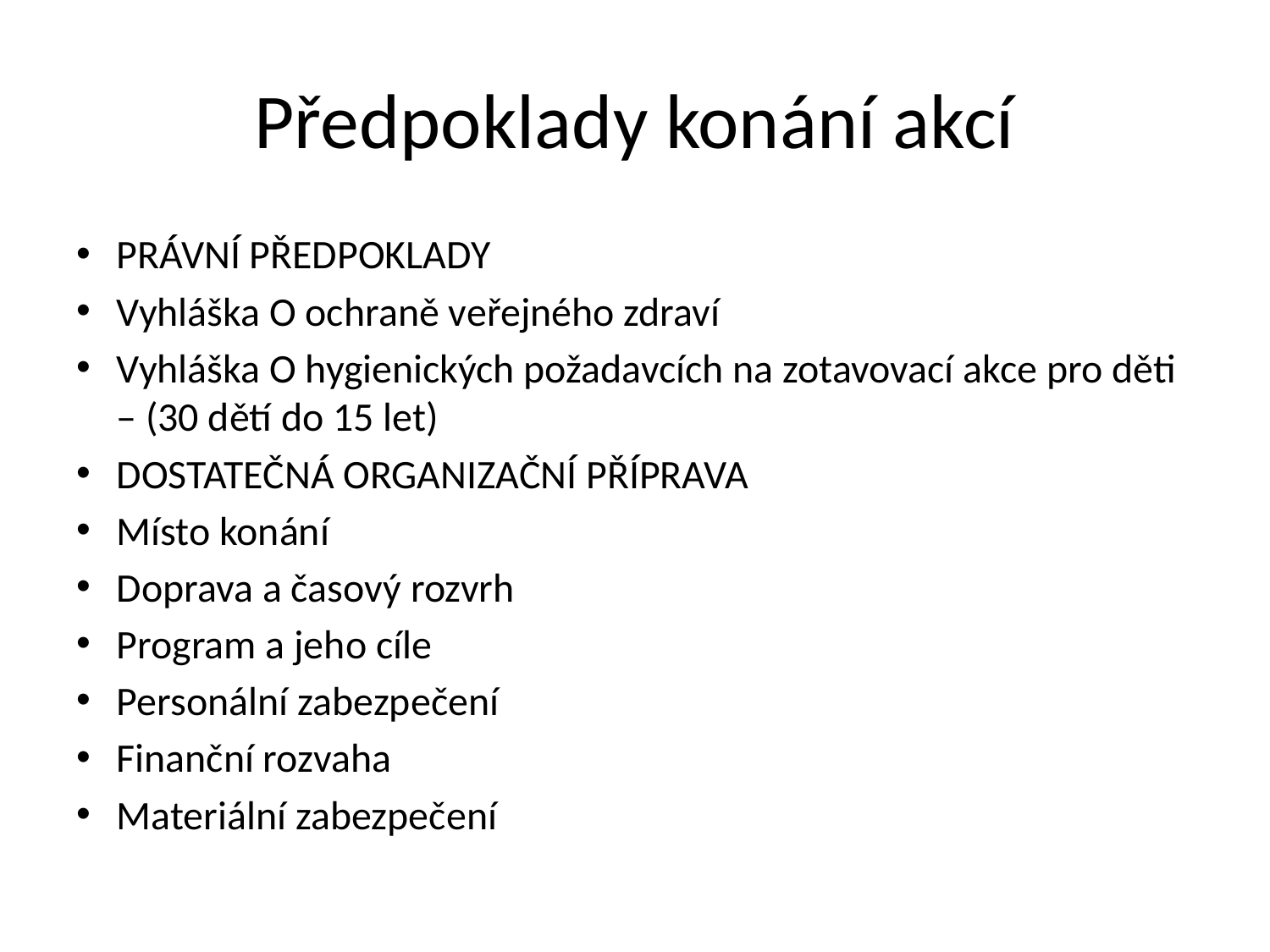

# Předpoklady konání akcí
PRÁVNÍ PŘEDPOKLADY
Vyhláška O ochraně veřejného zdraví
Vyhláška O hygienických požadavcích na zotavovací akce pro děti – (30 dětí do 15 let)
DOSTATEČNÁ ORGANIZAČNÍ PŘÍPRAVA
Místo konání
Doprava a časový rozvrh
Program a jeho cíle
Personální zabezpečení
Finanční rozvaha
Materiální zabezpečení